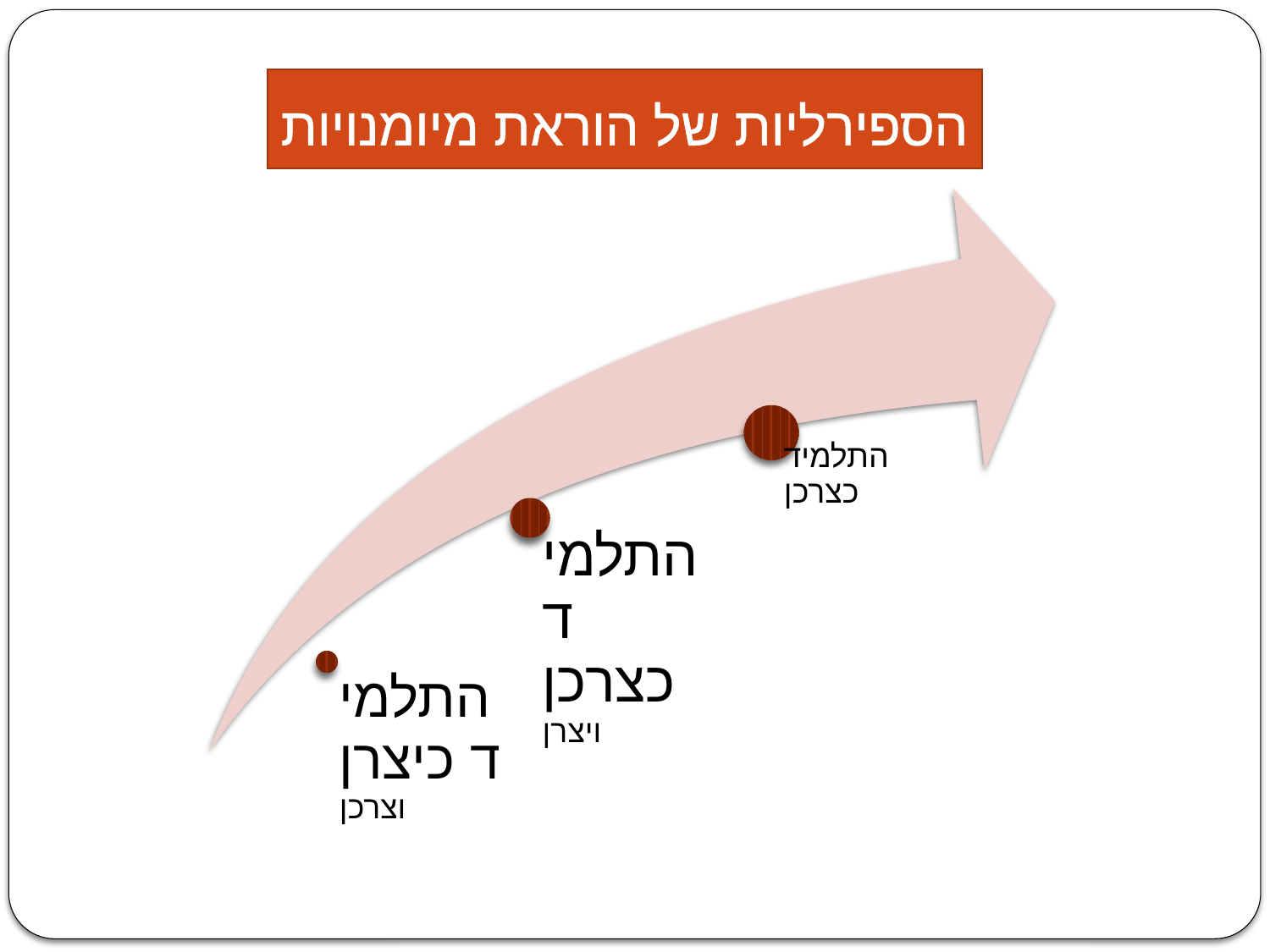

# הספירליות של הוראת מיומנויות
התלמיד כצרכן